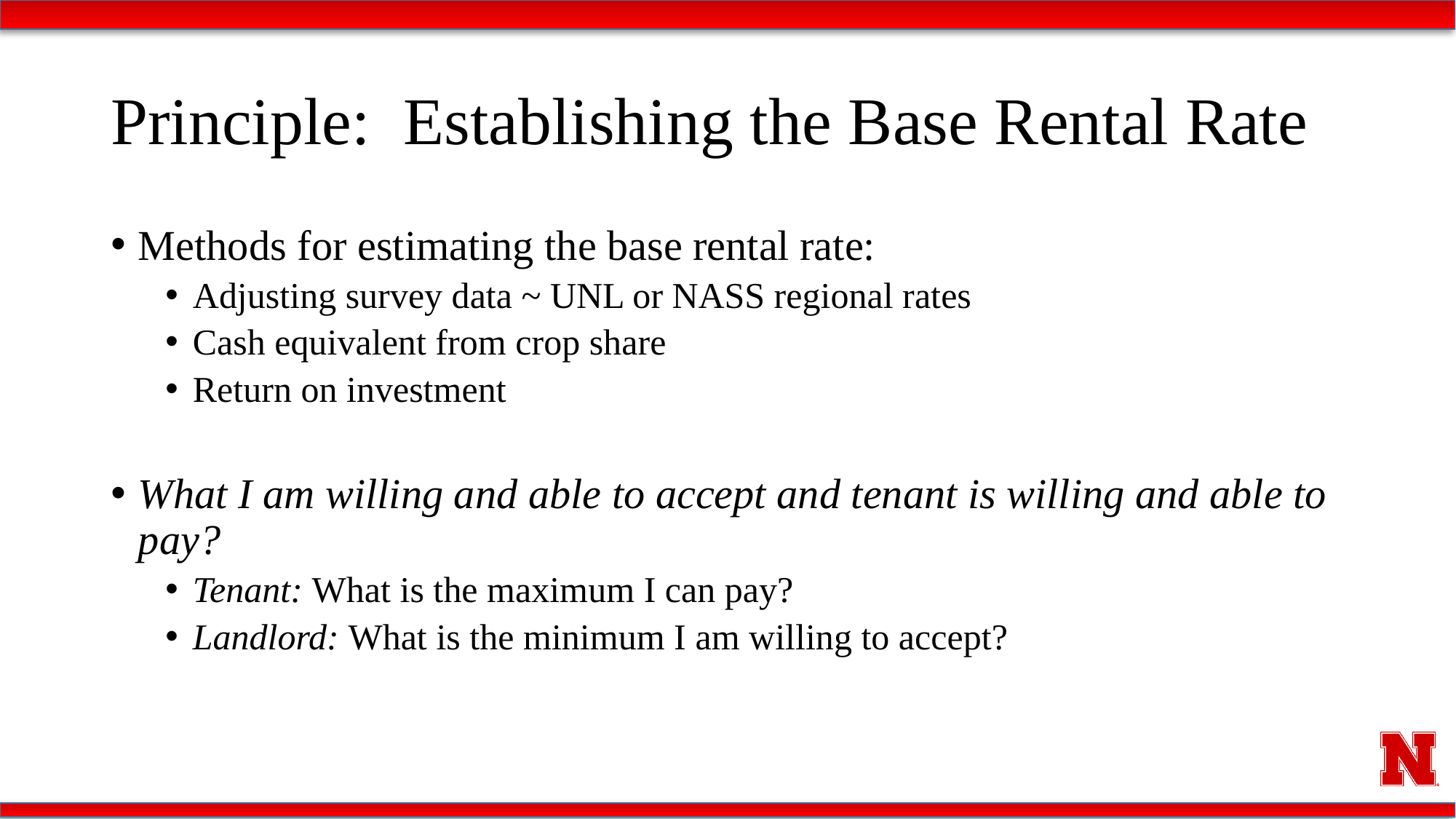

# Principle:  Establishing the Base Rental Rate
Methods for estimating the base rental rate:
Adjusting survey data ~ UNL or NASS regional rates
Cash equivalent from crop share
Return on investment

What I am willing and able to accept and tenant is willing and able to pay?
Tenant: What is the maximum I can pay?
Landlord: What is the minimum I am willing to accept?